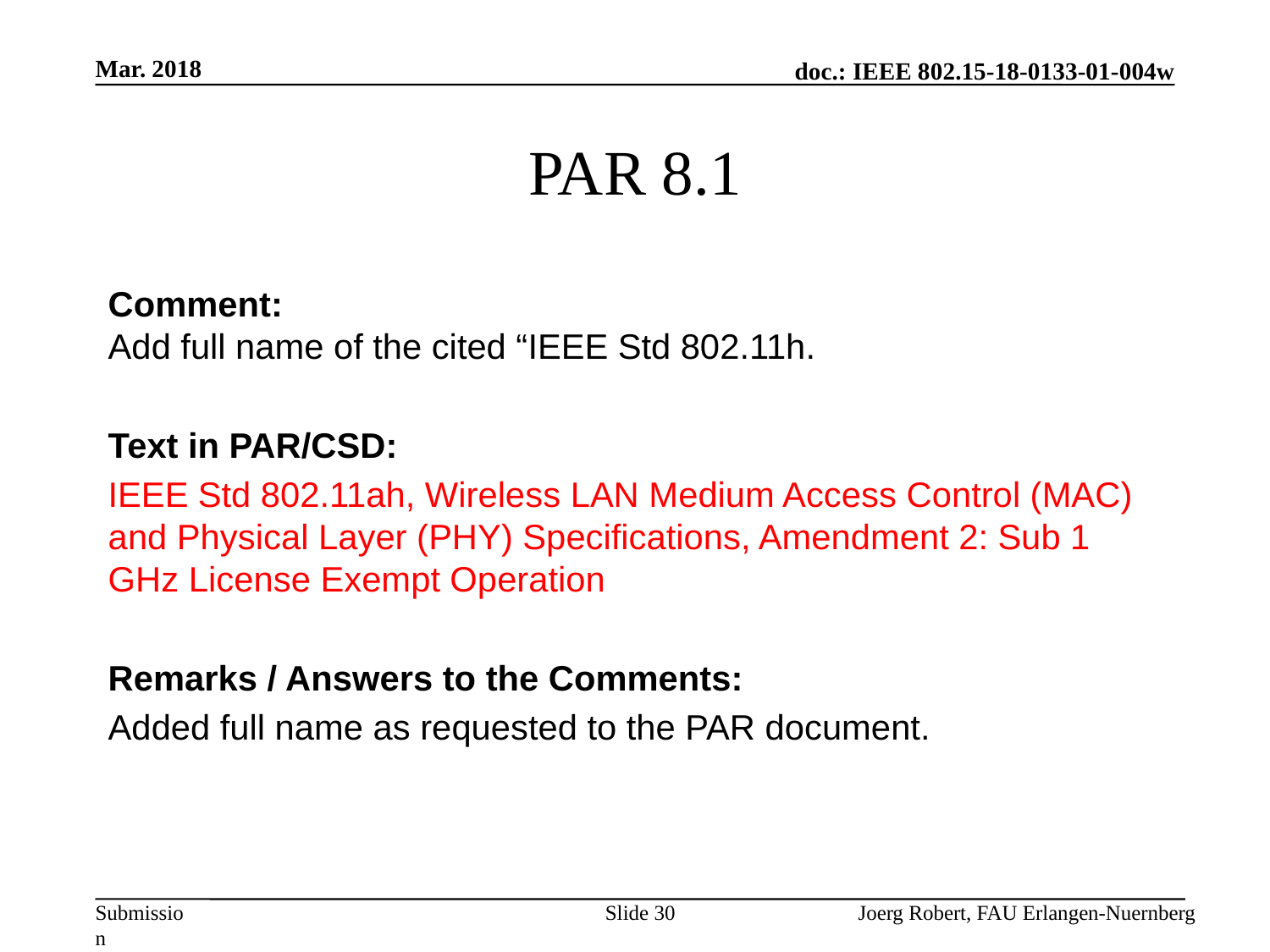

Mar. 2018
# PAR 8.1
Comment:
Add full name of the cited “IEEE Std 802.11h.

Text in PAR/CSD:
IEEE Std 802.11ah, Wireless LAN Medium Access Control (MAC) and Physical Layer (PHY) Specifications, Amendment 2: Sub 1 GHz License Exempt Operation

Remarks / Answers to the Comments:
Added full name as requested to the PAR document.

Slide 30
Joerg Robert, FAU Erlangen-Nuernberg